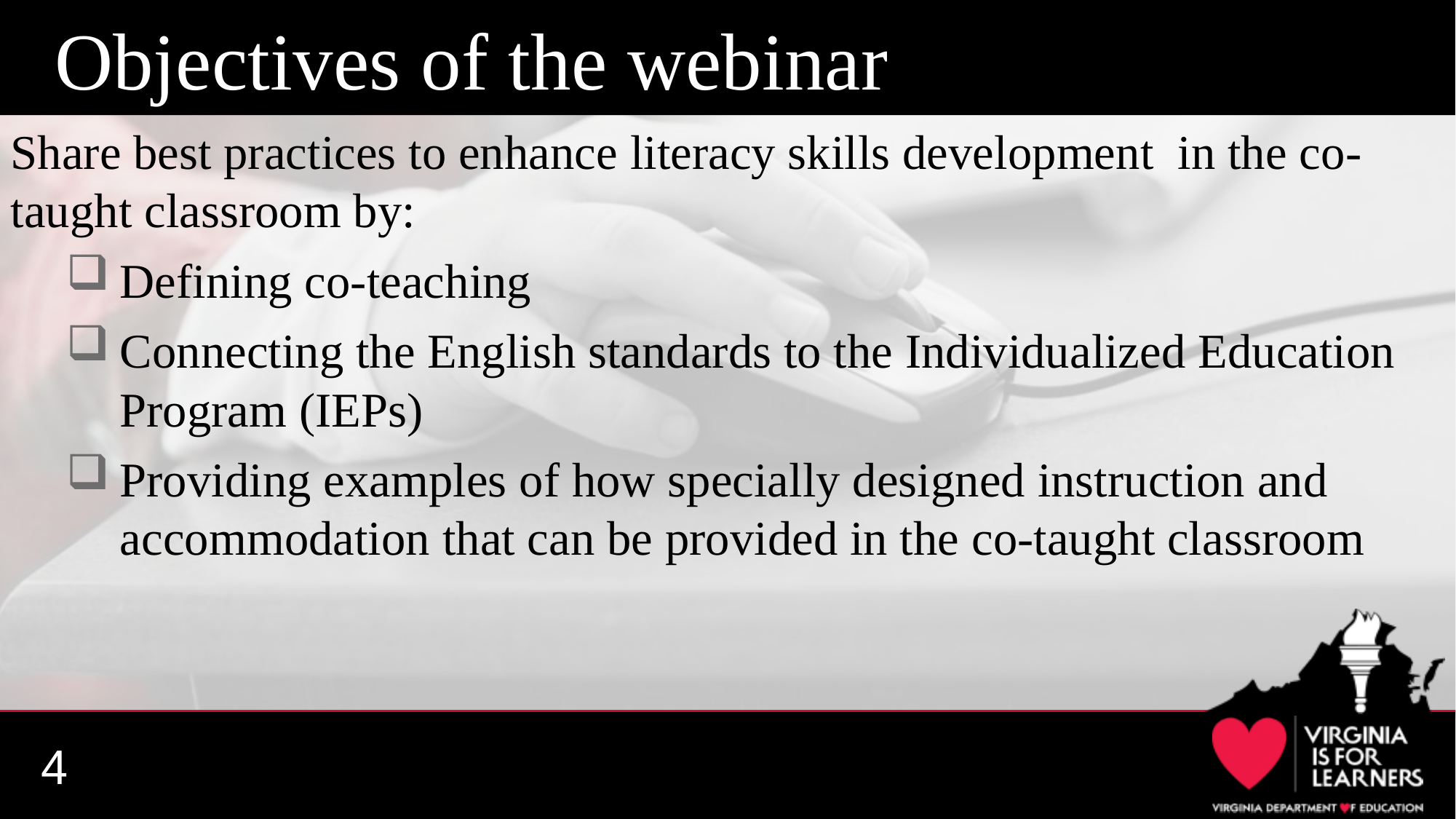

# Objectives of the webinar
Share best practices to enhance literacy skills development  in the co-taught classroom by:
Defining co-teaching
Connecting the English standards to the Individualized Education Program (IEPs)
Providing examples of how specially designed instruction and accommodation that can be provided in the co-taught classroom